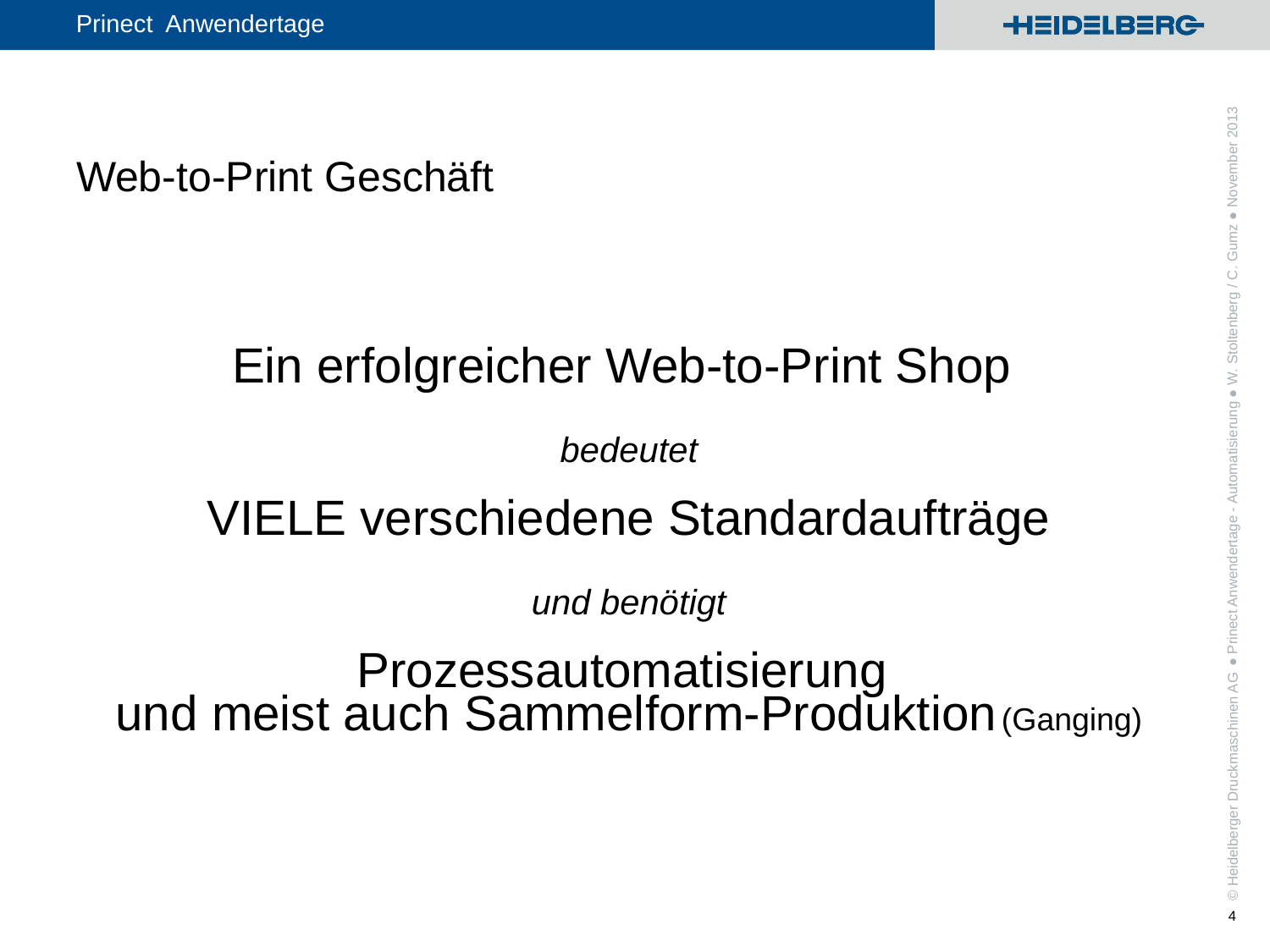

# Web-to-Print Geschäft

Ein erfolgreicher Web-to-Print Shop
bedeutet
VIELE verschiedene Standardaufträge
und benötigt
Prozessautomatisierung
und meist auch Sammelform-Produktion (Ganging)
● Prinect Anwendertage - Automatisierung ● W. Stoltenberg / C. Gumz ● November 2013
4